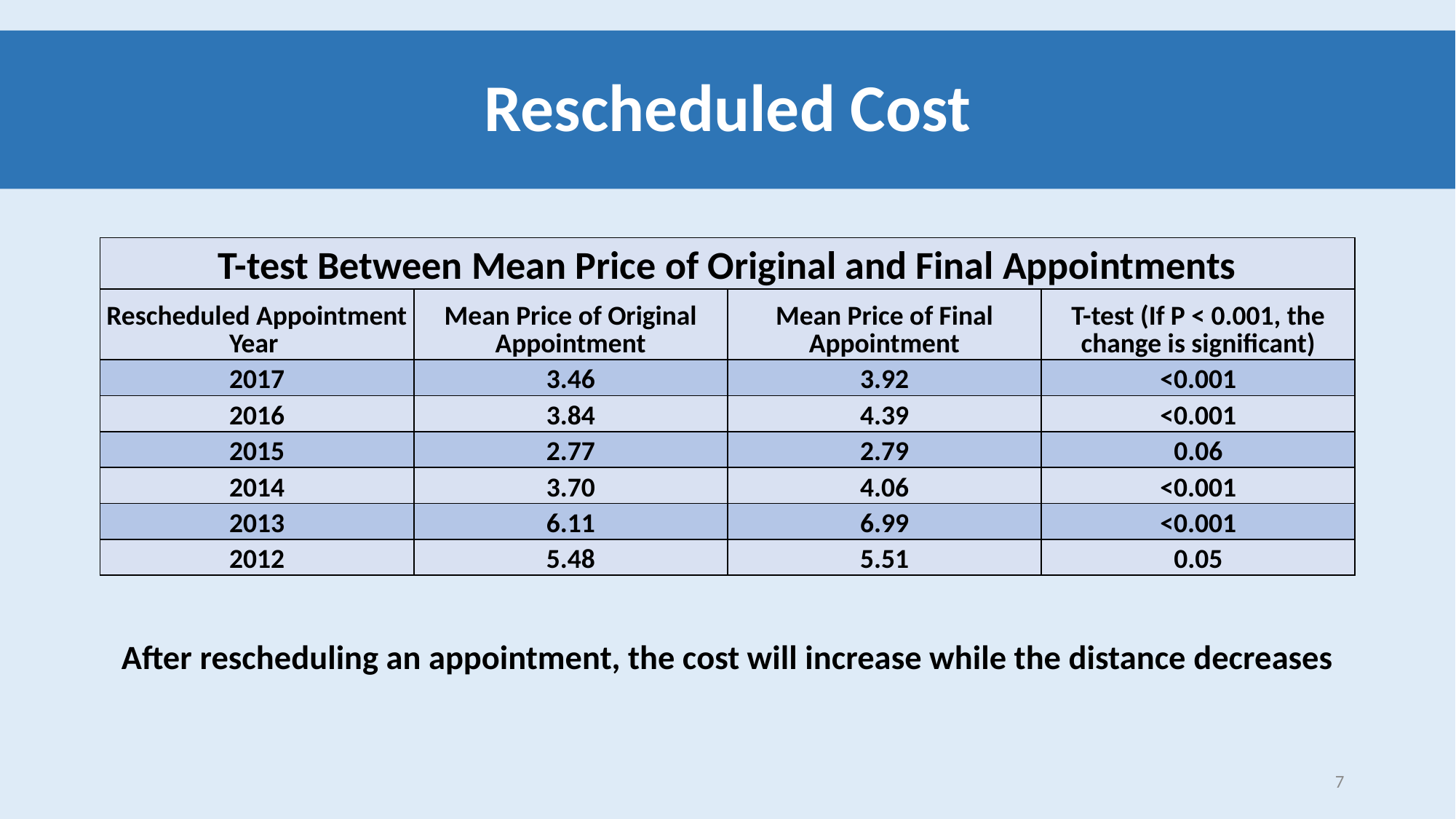

# Rescheduled Cost
| T-test Between Mean Price of Original and Final Appointments |  |  |  |
| --- | --- | --- | --- |
| Rescheduled Appointment Year | Mean Price of Original Appointment | Mean Price of Final Appointment | T-test (If P < 0.001, the change is significant) |
| 2017 | 3.46 | 3.92 | <0.001 |
| 2016 | 3.84 | 4.39 | <0.001 |
| 2015 | 2.77 | 2.79 | 0.06 |
| 2014 | 3.70 | 4.06 | <0.001 |
| 2013 | 6.11 | 6.99 | <0.001 |
| 2012 | 5.48 | 5.51 | 0.05 |

After rescheduling an appointment, the cost will increase while the distance decreases
7